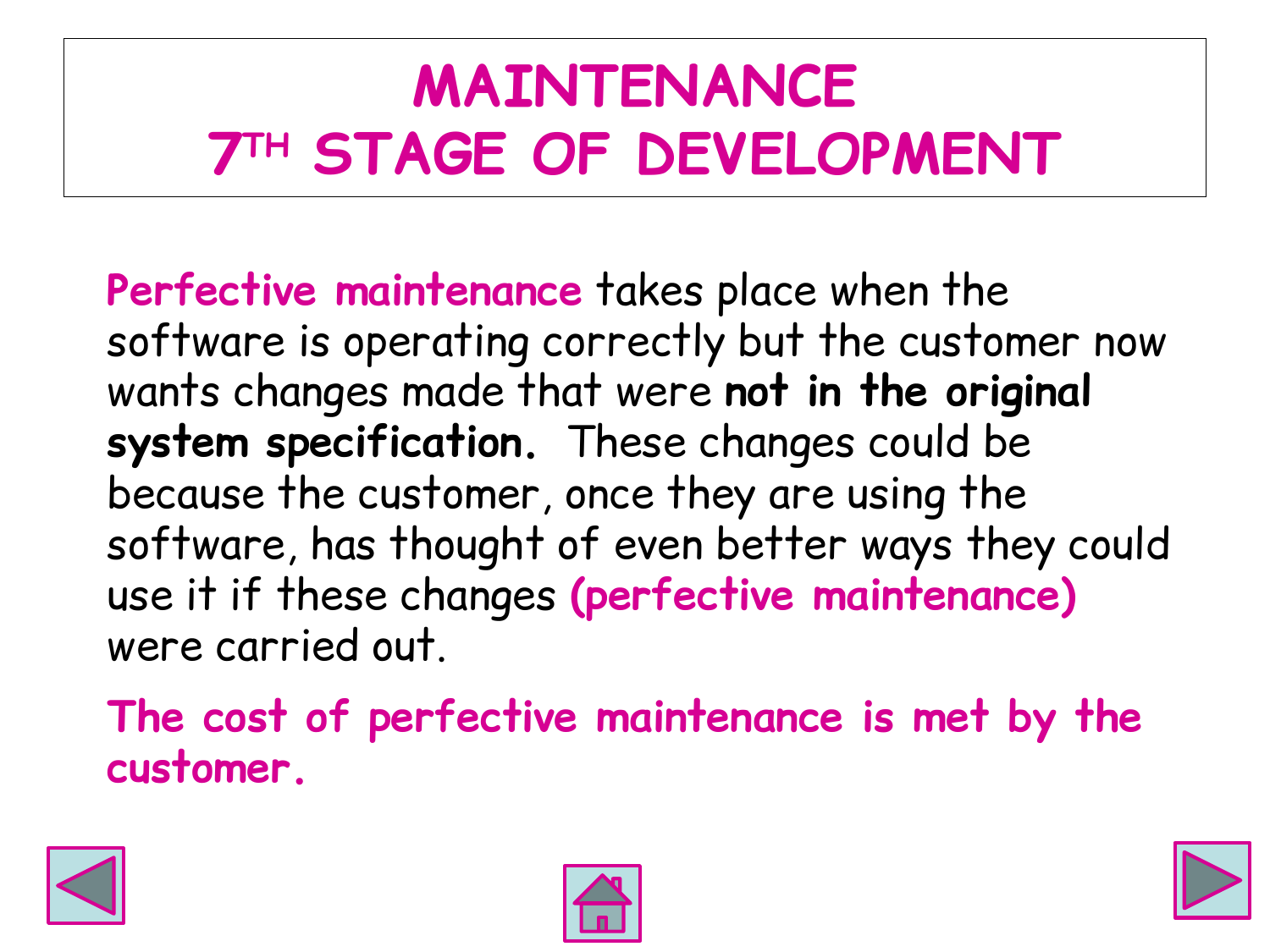

# MAINTENANCE 7TH STAGE OF DEVELOPMENT
Perfective maintenance takes place when the software is operating correctly but the customer now wants changes made that were not in the original system specification.  These changes could be because the customer, once they are using the software, has thought of even better ways they could use it if these changes (perfective maintenance) were carried out.
The cost of perfective maintenance is met by the customer.